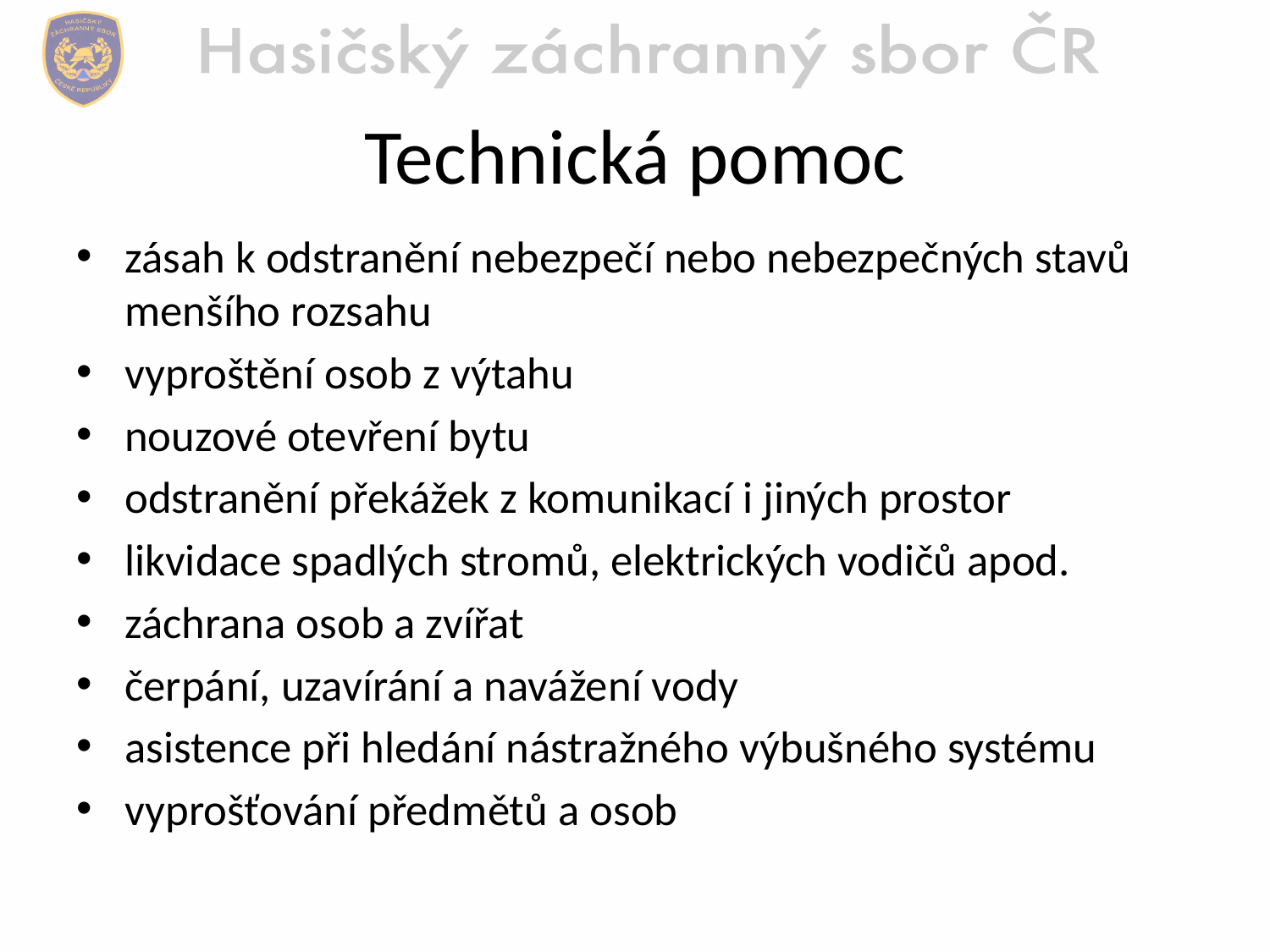

# Technická pomoc
zásah k odstranění nebezpečí nebo nebezpečných stavů menšího rozsahu
vyproštění osob z výtahu
nouzové otevření bytu
odstranění překážek z komunikací i jiných prostor
likvidace spadlých stromů, elektrických vodičů apod.
záchrana osob a zvířat
čerpání, uzavírání a navážení vody
asistence při hledání nástražného výbušného systému
vyprošťování předmětů a osob